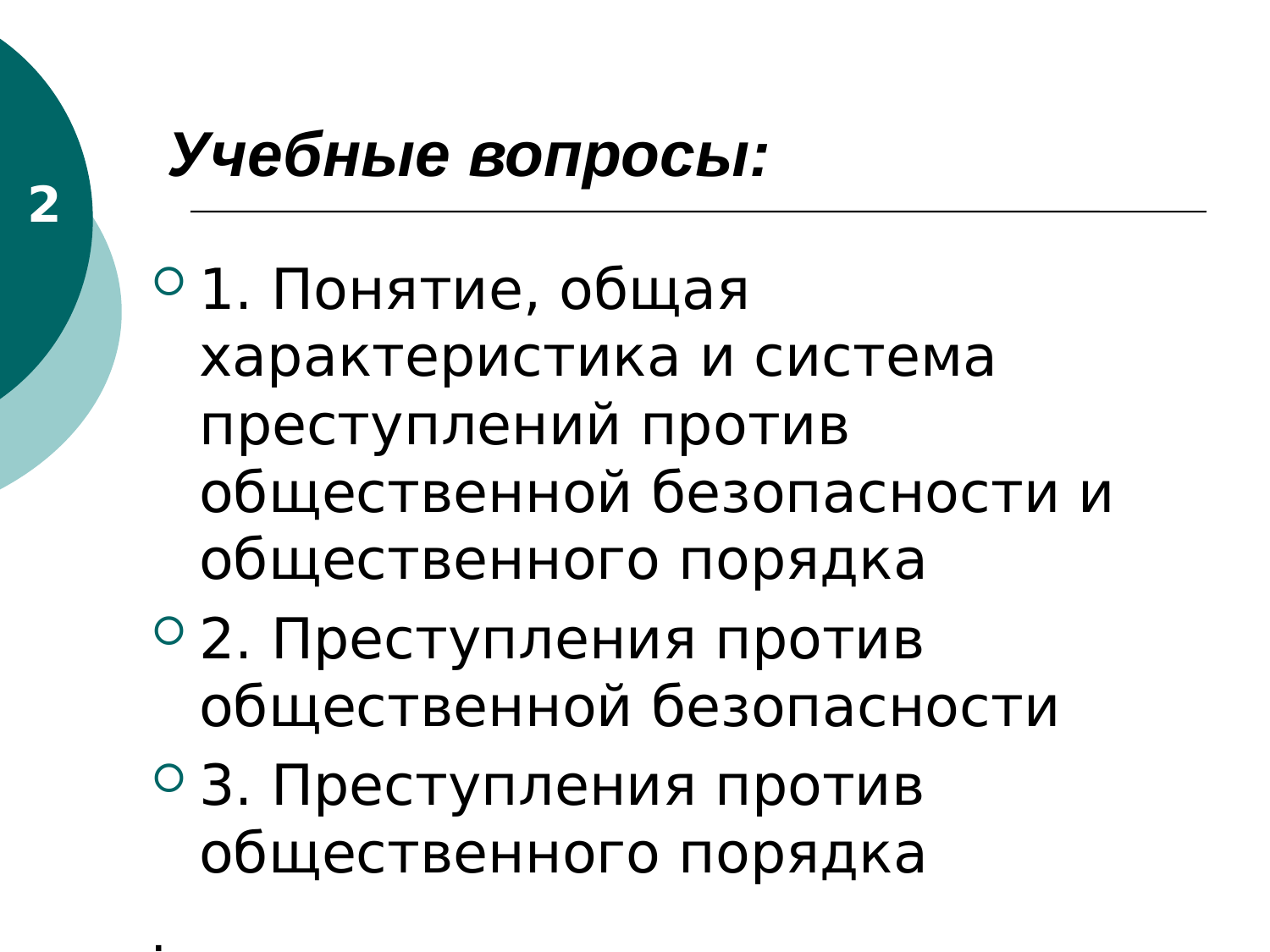

# Учебные вопросы:
2
1. Понятие, общая характеристика и система преступлений против общественной безопасности и общественного порядка
2. Преступления против общественной безопасности
3. Преступления против общественного порядка
.